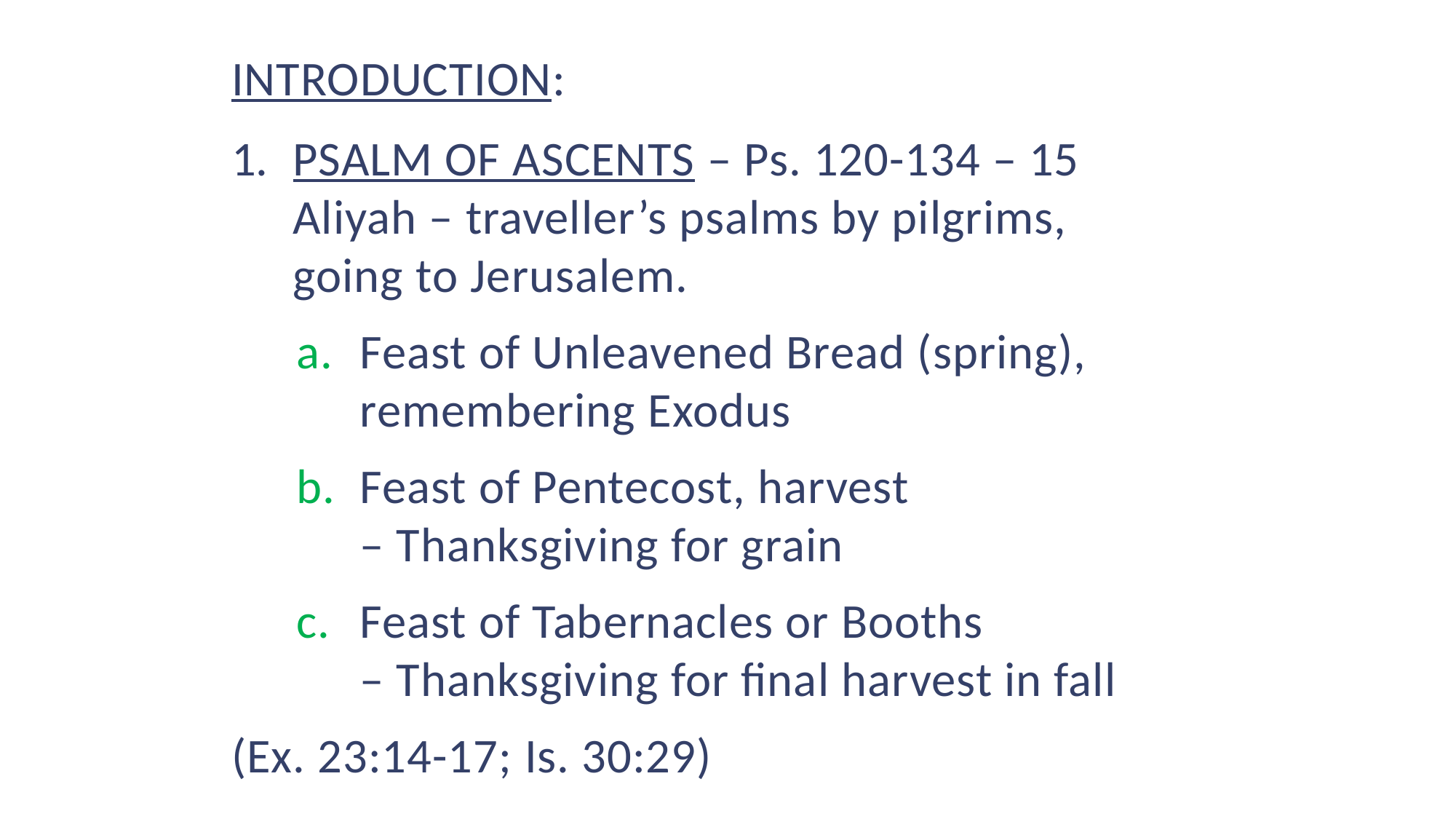

INTRODUCTION:
Psalm of Ascents – Ps. 120-134 – 15
Aliyah – traveller’s psalms by pilgrims,
going to Jerusalem.
a.	Feast of Unleavened Bread (spring), remembering Exodus
b.	Feast of Pentecost, harvest
– Thanksgiving for grain
c.	Feast of Tabernacles or Booths
– Thanksgiving for final harvest in fall
(Ex. 23:14-17; Is. 30:29)